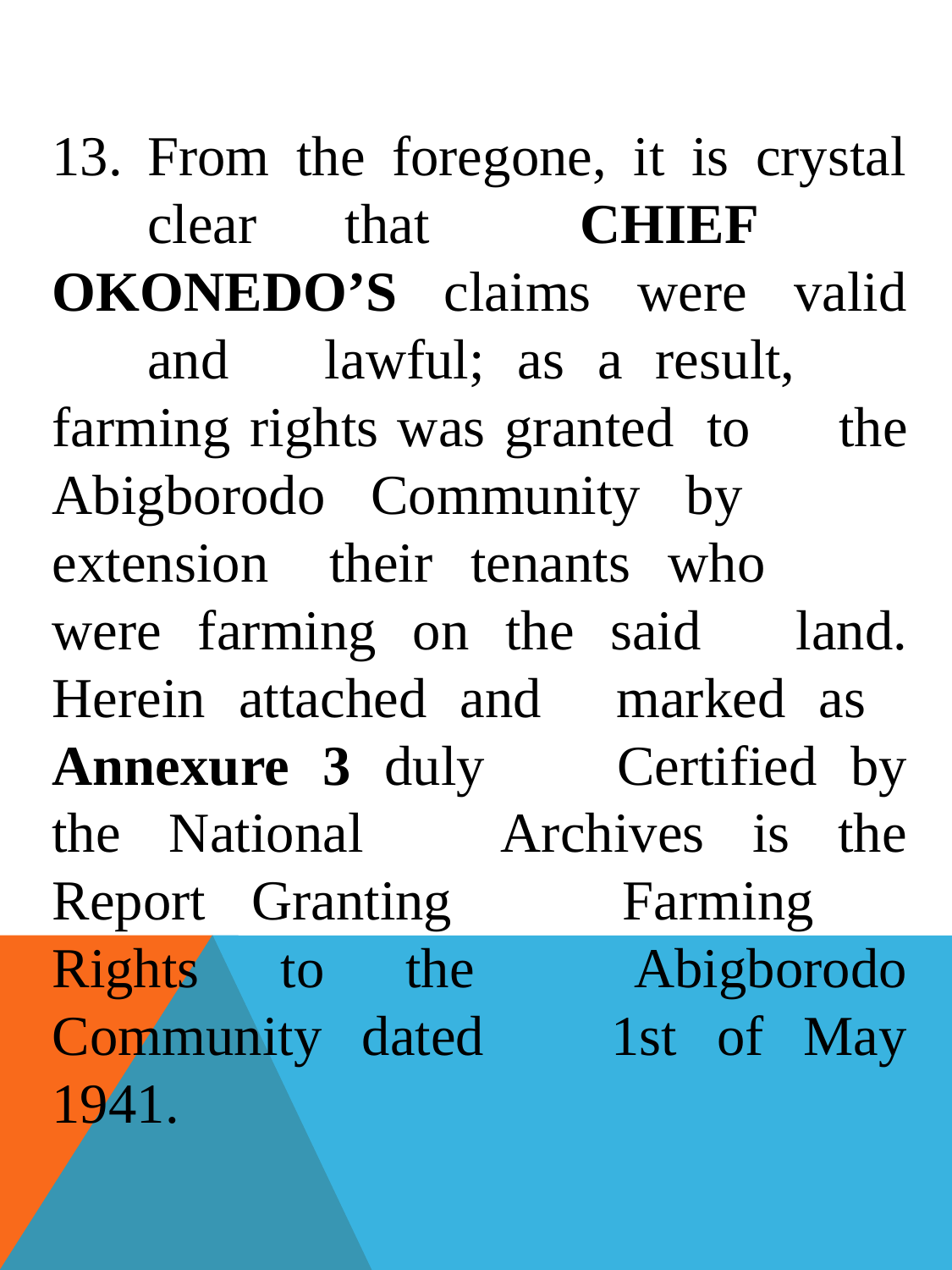

13.	From the foregone, it is crystal 	clear that 	CHIEF 	OKONEDO’S claims were valid 	and 	lawful; as a result, 	farming rights was granted 	to 	the Abigborodo Community by 	extension 	their tenants who 	were farming on the said 	land. Herein attached and 	marked as 	Annexure 3 duly 	Certified by the National 	Archives is the Report Granting 	Farming 	Rights to the 	Abigborodo Community dated 	1st of May 1941.